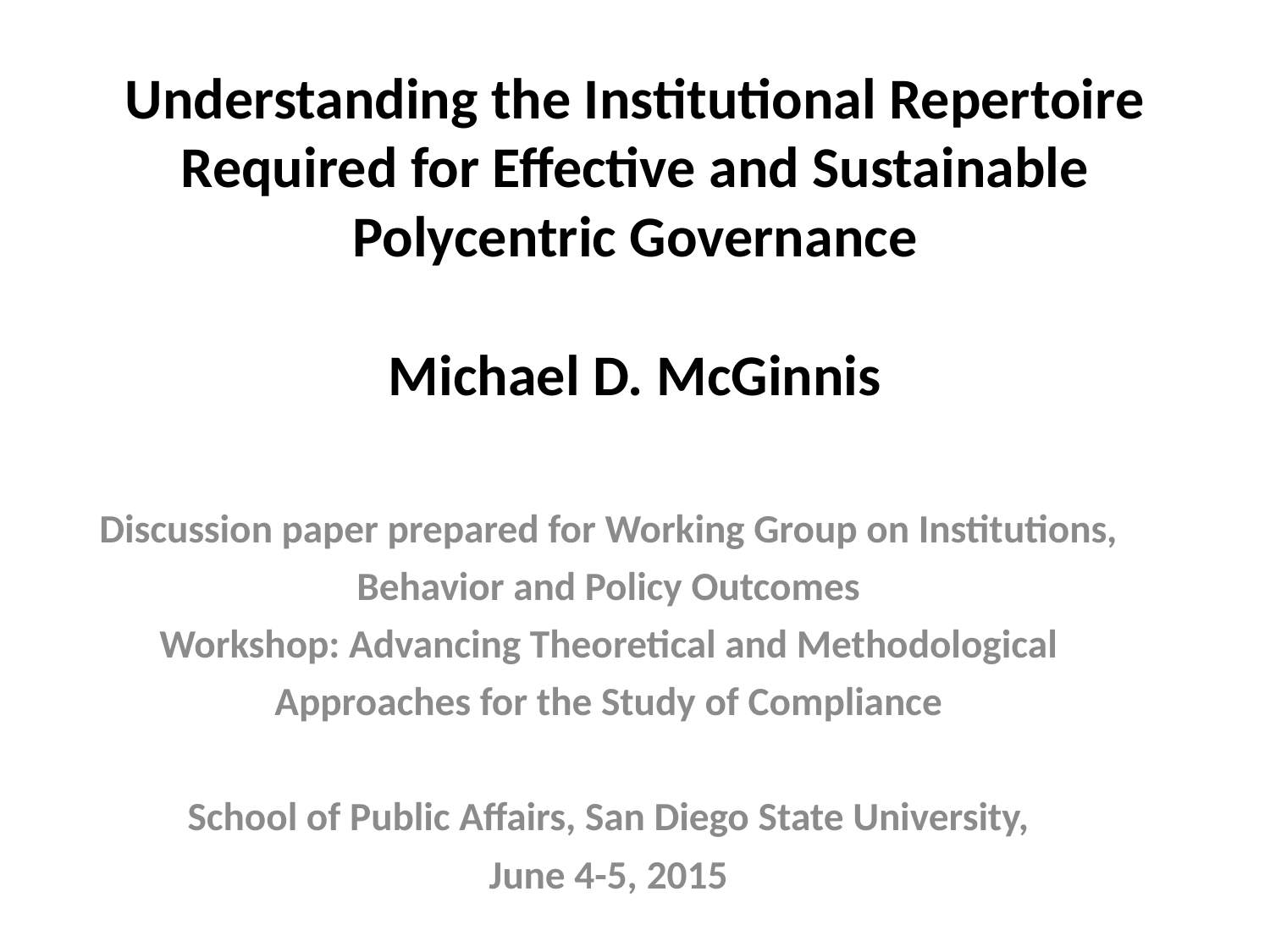

# Understanding the Institutional Repertoire Required for Effective and Sustainable Polycentric Governance   Michael D. McGinnis
Discussion paper prepared for Working Group on Institutions, Behavior and Policy Outcomes
Workshop: Advancing Theoretical and Methodological Approaches for the Study of Compliance

 School of Public Affairs, San Diego State University,
June 4-5, 2015